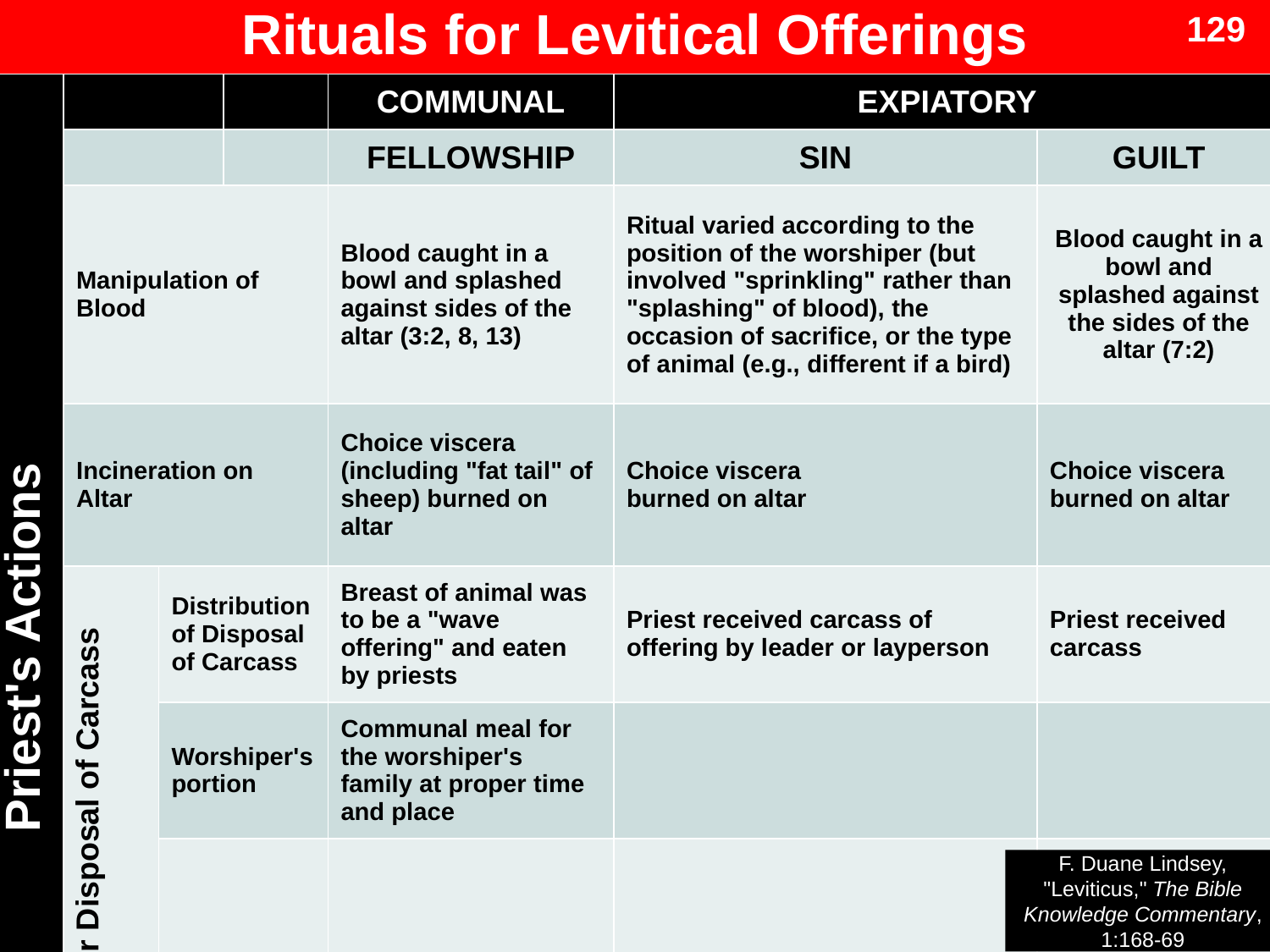

129
# Rituals for Levitical Offerings
| Priest's Actions |  |  |  | COMMUNAL | EXPIATORY |  |
| --- | --- | --- | --- | --- | --- | --- |
|  |  |  |  | FELLOWSHIP | SIN | GUILT |
|  | Manipulation of Blood |  |  | Blood caught in a bowl and splashed against sides of the altar (3:2, 8, 13) | Ritual varied according to the position of the worshiper (but involved "sprinkling" rather than "splashing" of blood), the occasion of sacrifice, or the type of animal (e.g., different if a bird) | Blood caught in a bowl and splashed against the sides of the altar (7:2) |
|  | Incineration on Altar |  |  | Choice viscera (including "fat tail" of sheep) burned on altar | Choice viscera burned on altar | Choice viscera burned on altar |
|  | Distribution or Disposal of Carcass | Distribution of Disposal of Carcass |  | Breast of animal was to be a "wave offering" and eaten by priests | Priest received carcass of offering by leader or layperson | Priest received carcass |
|  |  | Worshiper's portion |  | Communal meal for the worshiper's family at proper time and place |  |  |
|  |  | Remainder |  | Remainder burned | Carcass burned outside the camp for priest or nation |  |
F. Duane Lindsey, "Leviticus," The Bible Knowledge Commentary, 1:168-69